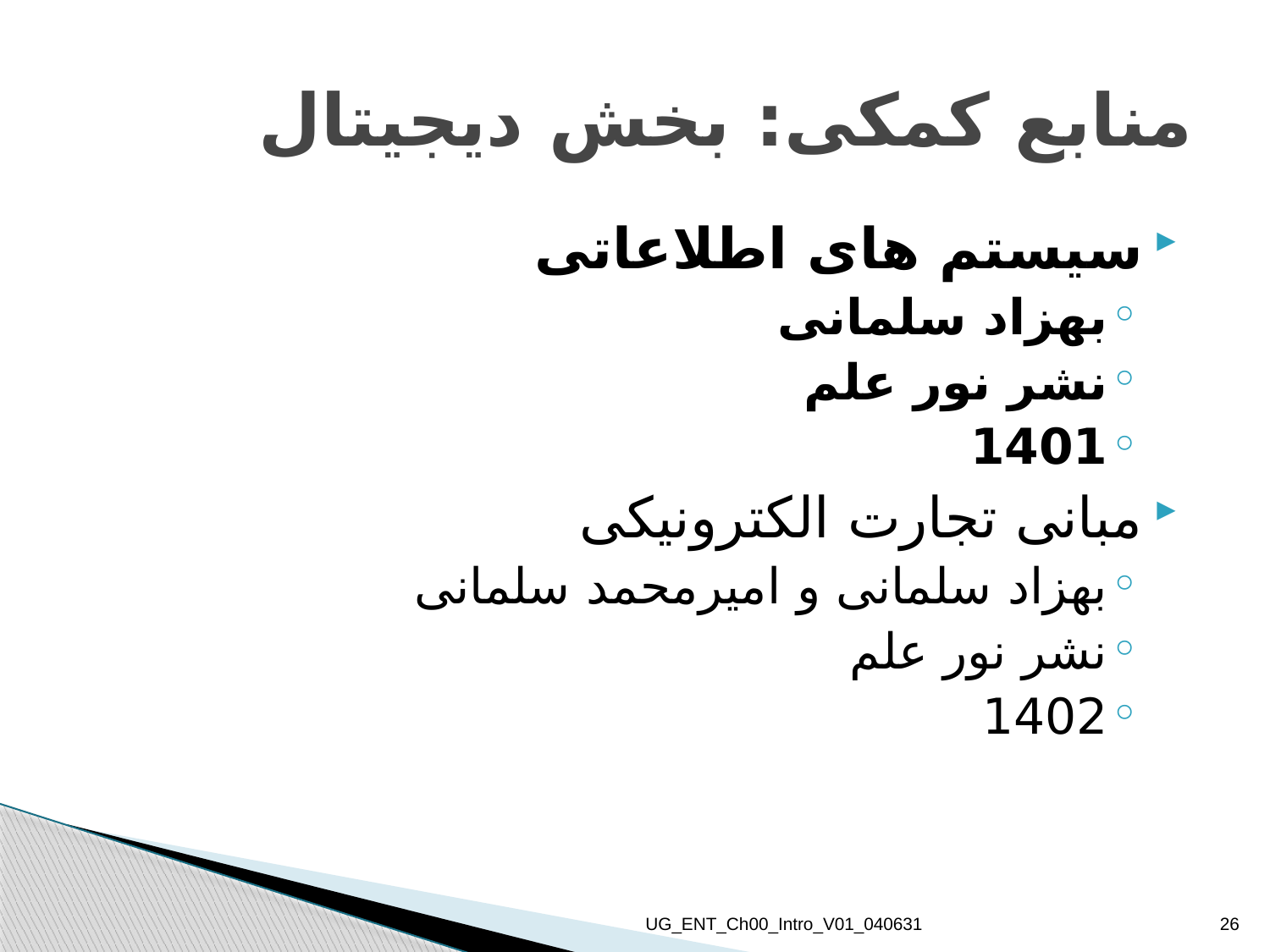

# منابع کمکی: بخش دیجیتال
سیستم های اطلاعاتی
بهزاد سلمانی
نشر نور علم
1401
مبانی تجارت الکترونیکی
بهزاد سلمانی و امیرمحمد سلمانی
نشر نور علم
1402

UG_ENT_Ch00_Intro_V01_040631
26